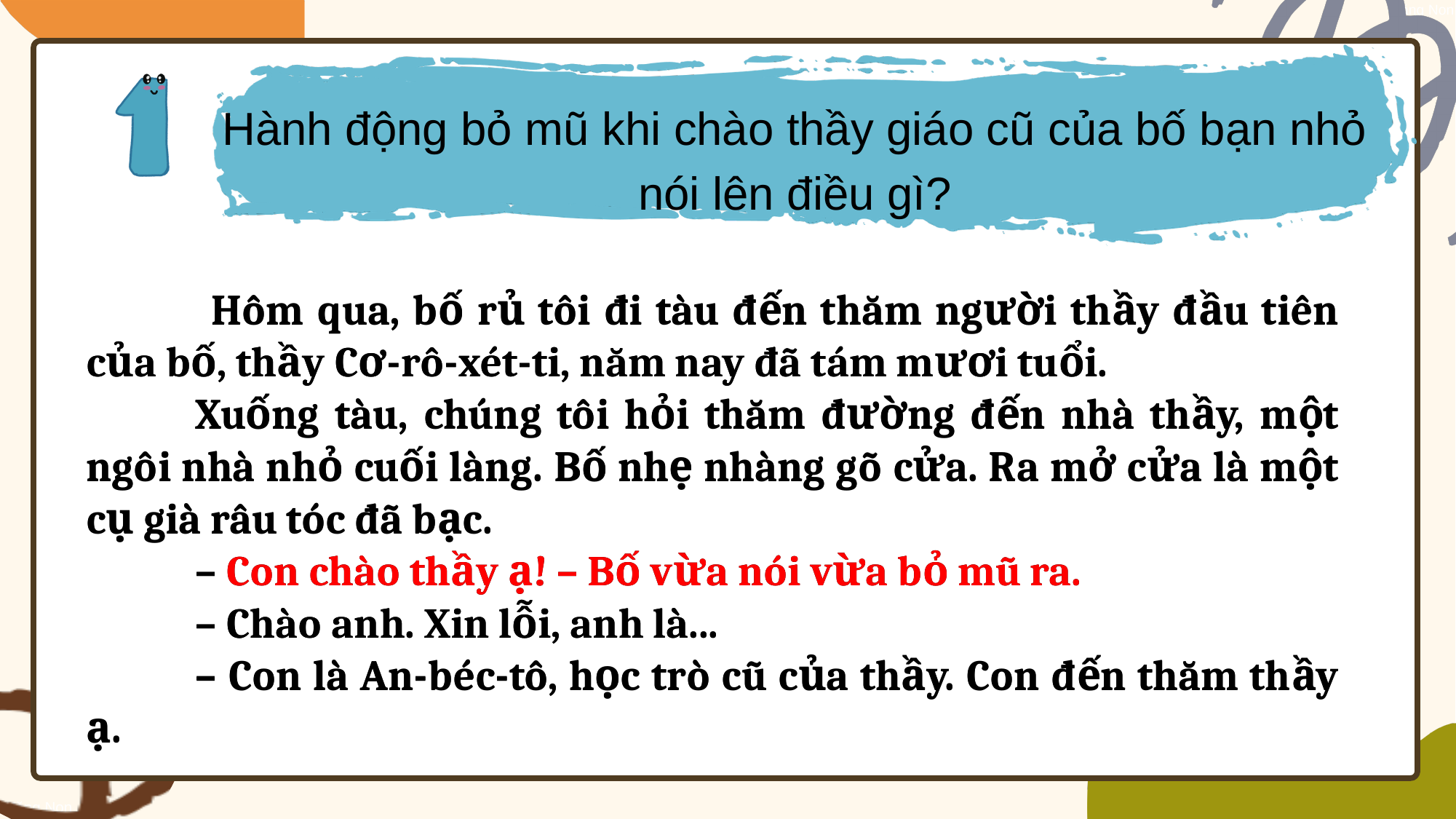

Hành động bỏ mũ khi chào thầy giáo cũ của bố bạn nhỏ nói lên điều gì?

Việc đầu tiên bố bạn nhỏ làm khi gặp thầy giáo cũ là gì?

    	Hôm qua, bố rủ tôi đi tàu đến thăm người thầy đầu tiên của bố, thầy Cơ-rô-xét-ti, năm nay đã tám mươi tuổi.
	Xuống tàu, chúng tôi hỏi thăm đường đến nhà thầy, một ngôi nhà nhỏ cuối làng. Bố nhẹ nhàng gõ cửa. Ra mở cửa là một cụ già râu tóc đã bạc.
	– Con chào thầy ạ! – Bố vừa nói vừa bỏ mũ ra.
	– Chào anh. Xin lỗi, anh là...
	– Con là An-béc-tô, học trò cũ của thầy. Con đến thăm thầy ạ.
    	Hôm qua, bố rủ tôi đi tàu đến thăm người thầy đầu tiên của bố, thầy Cơ-rô-xét-ti, năm nay đã tám mươi tuổi.
	Xuống tàu, chúng tôi hỏi thăm đường đến nhà thầy, một ngôi nhà nhỏ cuối làng. Bố nhẹ nhàng gõ cửa. Ra mở cửa là một cụ già râu tóc đã bạc.
	– Con chào thầy ạ! – Bố vừa nói vừa bỏ mũ ra.
	– Chào anh. Xin lỗi, anh là...
	– Con là An-béc-tô, học trò cũ của thầy. Con đến thăm thầy ạ.